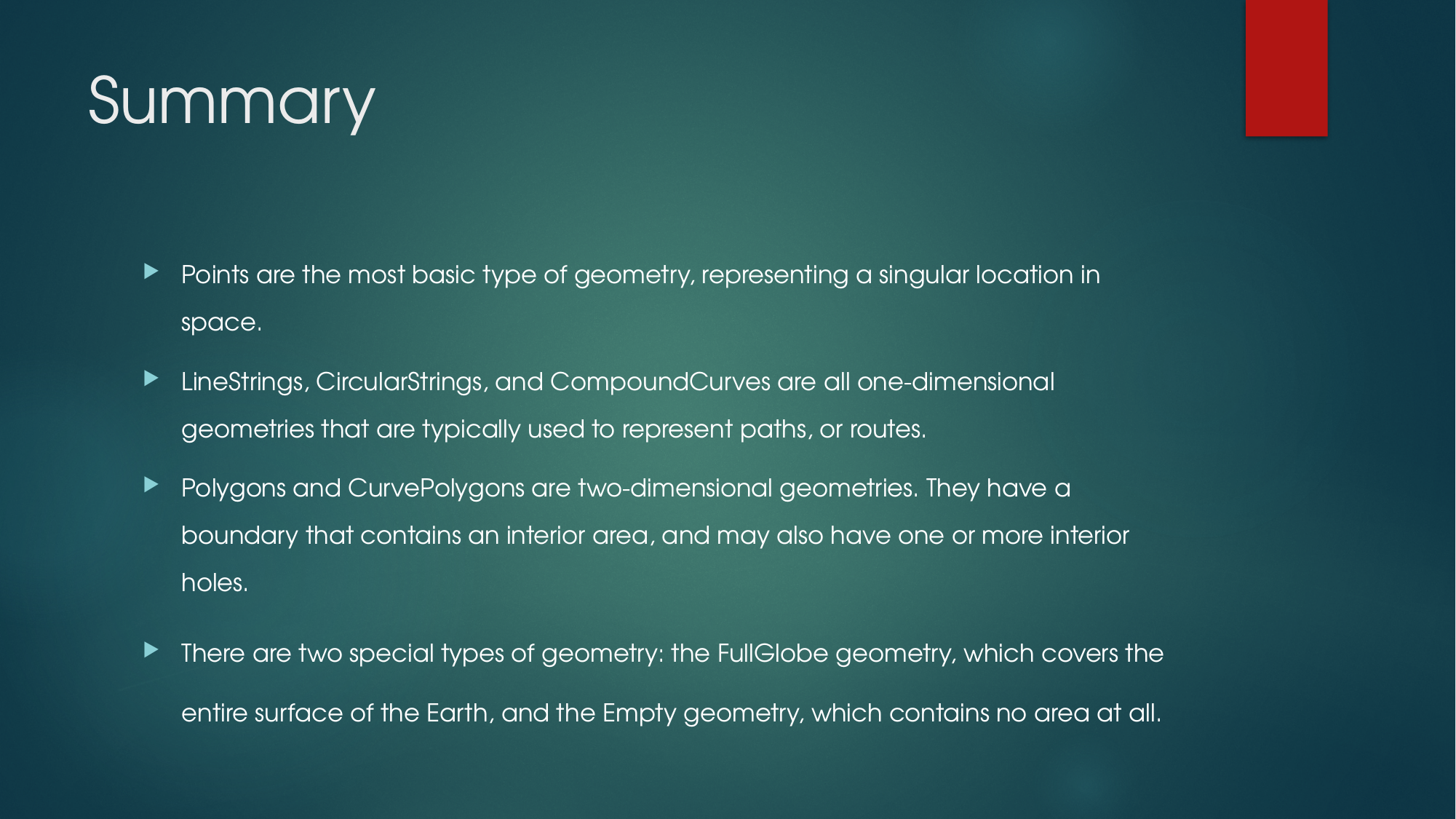

# Summary
Points are the most basic type of geometry, representing a singular location in space.
LineStrings, CircularStrings, and CompoundCurves are all one-dimensional geometries that are typically used to represent paths, or routes.
Polygons and CurvePolygons are two-dimensional geometries. They have a boundary that contains an interior area, and may also have one or more interior holes.
There are two special types of geometry: the FullGlobe geometry, which covers the entire surface of the Earth, and the Empty geometry, which contains no area at all.